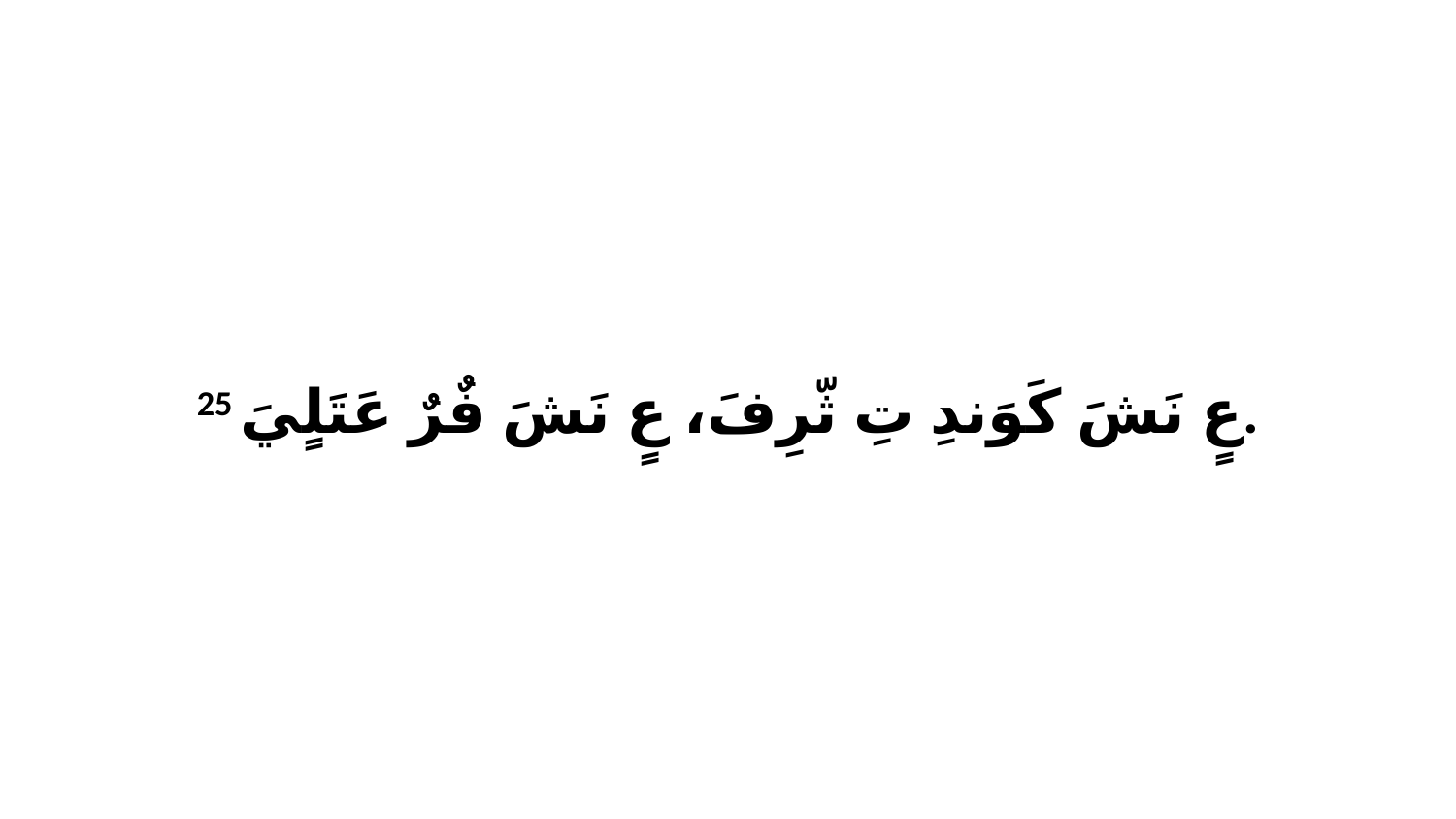

25 عٍ نَشَ كَوَندِ تِ ثّرِفَ، عٍ نَشَ فٌرٌ عَتَلٍيَ.